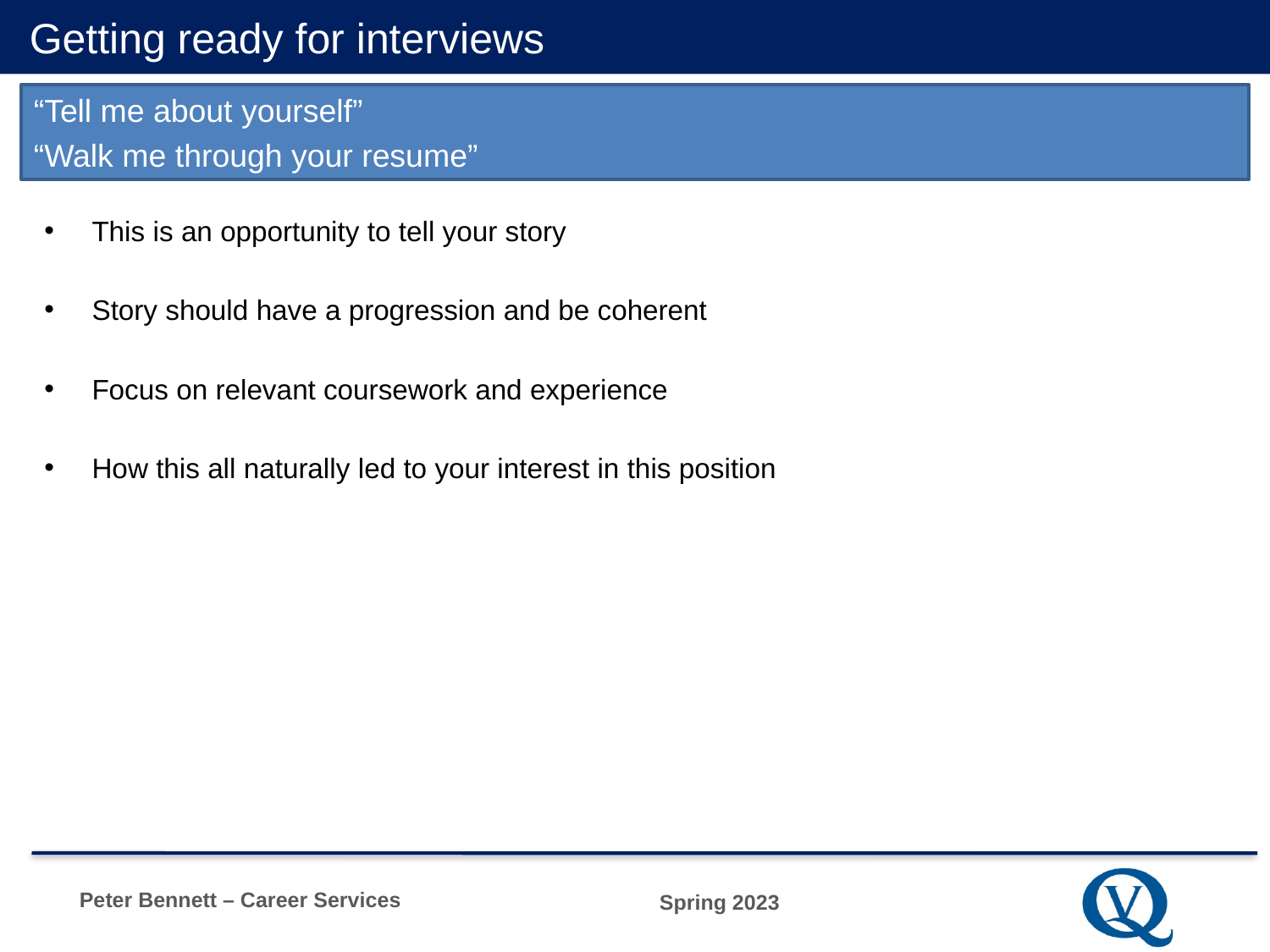

# Getting ready for interviews
“Tell me about yourself”
“Walk me through your resume”
This is an opportunity to tell your story

Story should have a progression and be coherent

Focus on relevant coursework and experience

How this all naturally led to your interest in this position